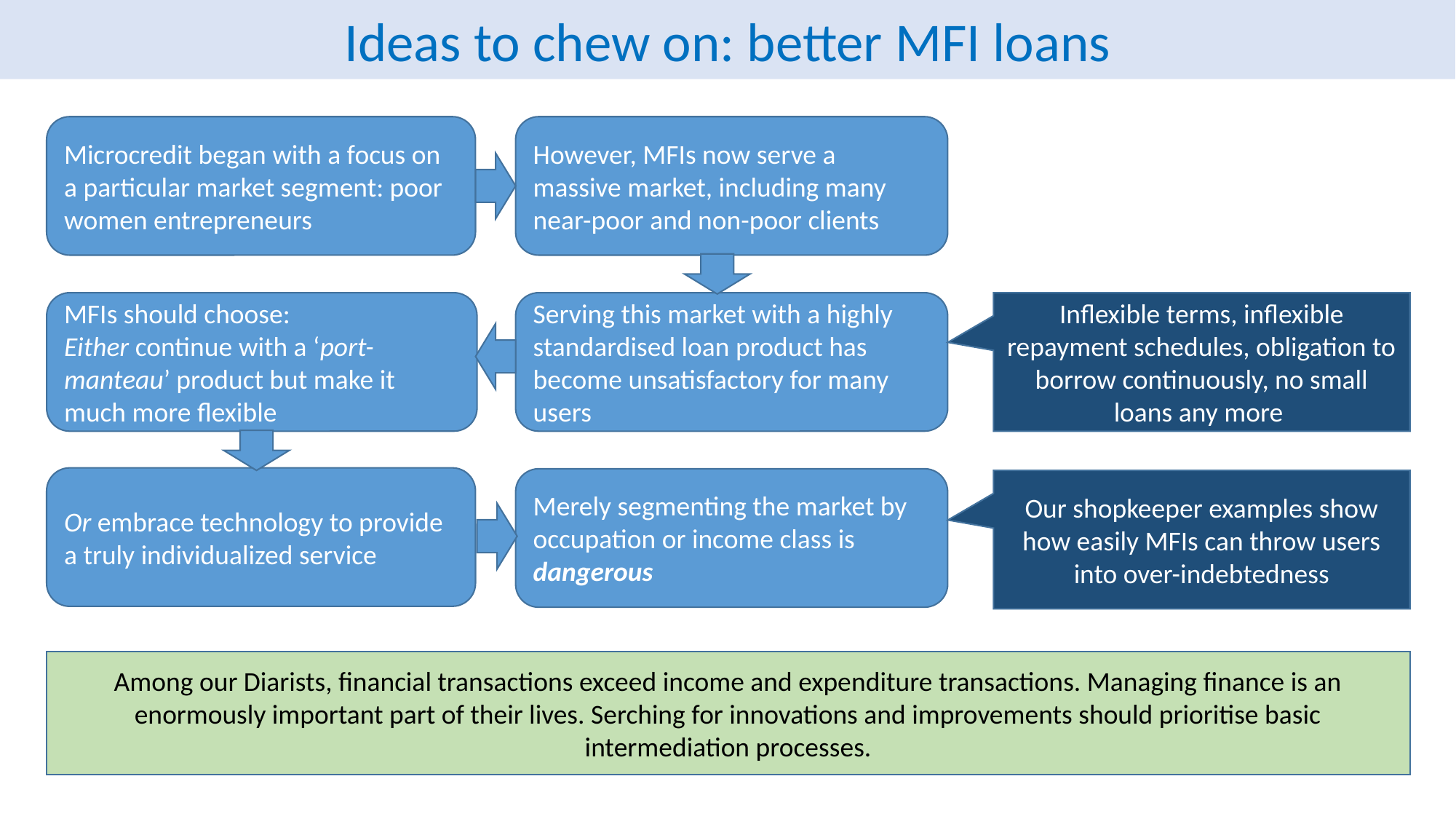

# Ideas to chew on: better MFI loans
Microcredit began with a focus on a particular market segment: poor women entrepreneurs
However, MFIs now serve a massive market, including many near-poor and non-poor clients

MFIs should choose:
Either continue with a ‘port-manteau’ product but make it much more flexible
Serving this market with a highly standardised loan product has become unsatisfactory for many users
Inflexible terms, inflexible repayment schedules, obligation to borrow continuously, no small loans any more

Or embrace technology to provide a truly individualized service
Merely segmenting the market by occupation or income class is dangerous
Our shopkeeper examples show how easily MFIs can throw users into over-indebtedness

Among our Diarists, financial transactions exceed income and expenditure transactions. Managing finance is an enormously important part of their lives. Serching for innovations and improvements should prioritise basic intermediation processes.